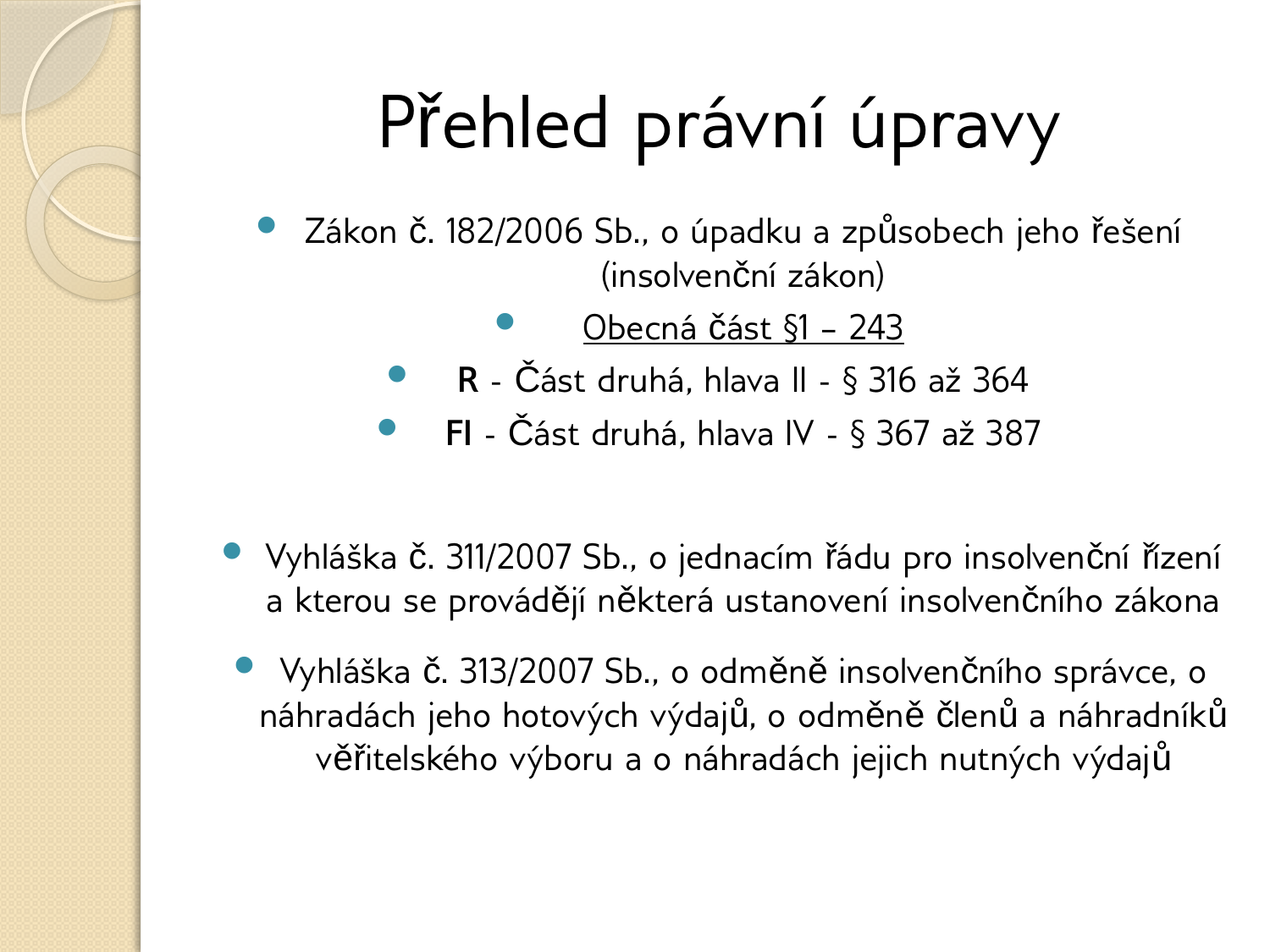

# Přehled právní úpravy
Zákon č. 182/2006 Sb., o úpadku a způsobech jeho řešení (insolvenční zákon)
Obecná část §1 – 243
R - Část druhá, hlava II - § 316 až 364
FI - Část druhá, hlava IV - § 367 až 387

Vyhláška č. 311/2007 Sb., o jednacím řádu pro insolvenční řízení a kterou se provádějí některá ustanovení insolvenčního zákona
Vyhláška č. 313/2007 Sb., o odměně insolvenčního správce, o náhradách jeho hotových výdajů, o odměně členů a náhradníků věřitelského výboru a o náhradách jejich nutných výdajů